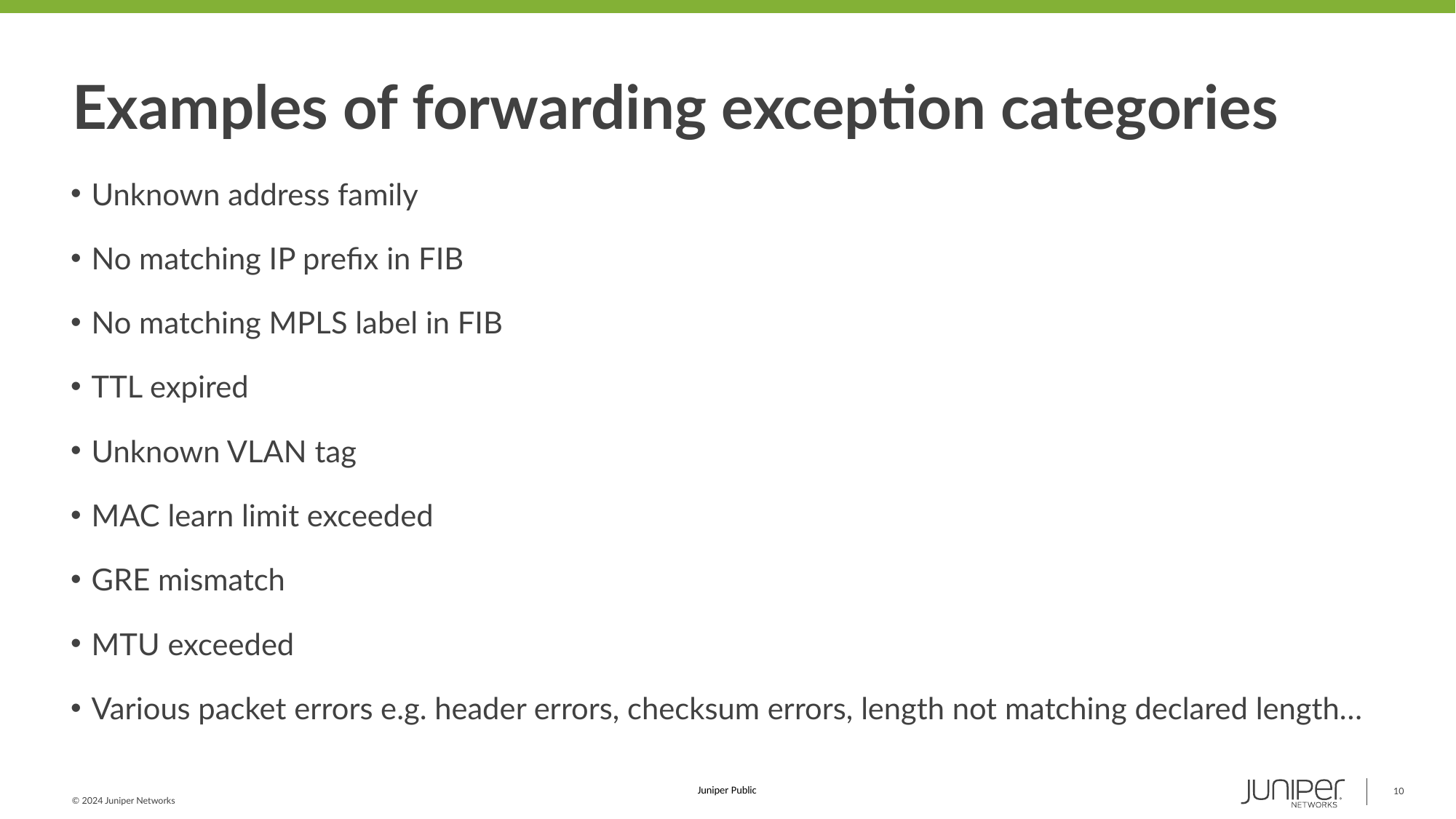

# Examples of forwarding exception categories
Unknown address family
No matching IP prefix in FIB
No matching MPLS label in FIB
TTL expired
Unknown VLAN tag
MAC learn limit exceeded
GRE mismatch
MTU exceeded
Various packet errors e.g. header errors, checksum errors, length not matching declared length…